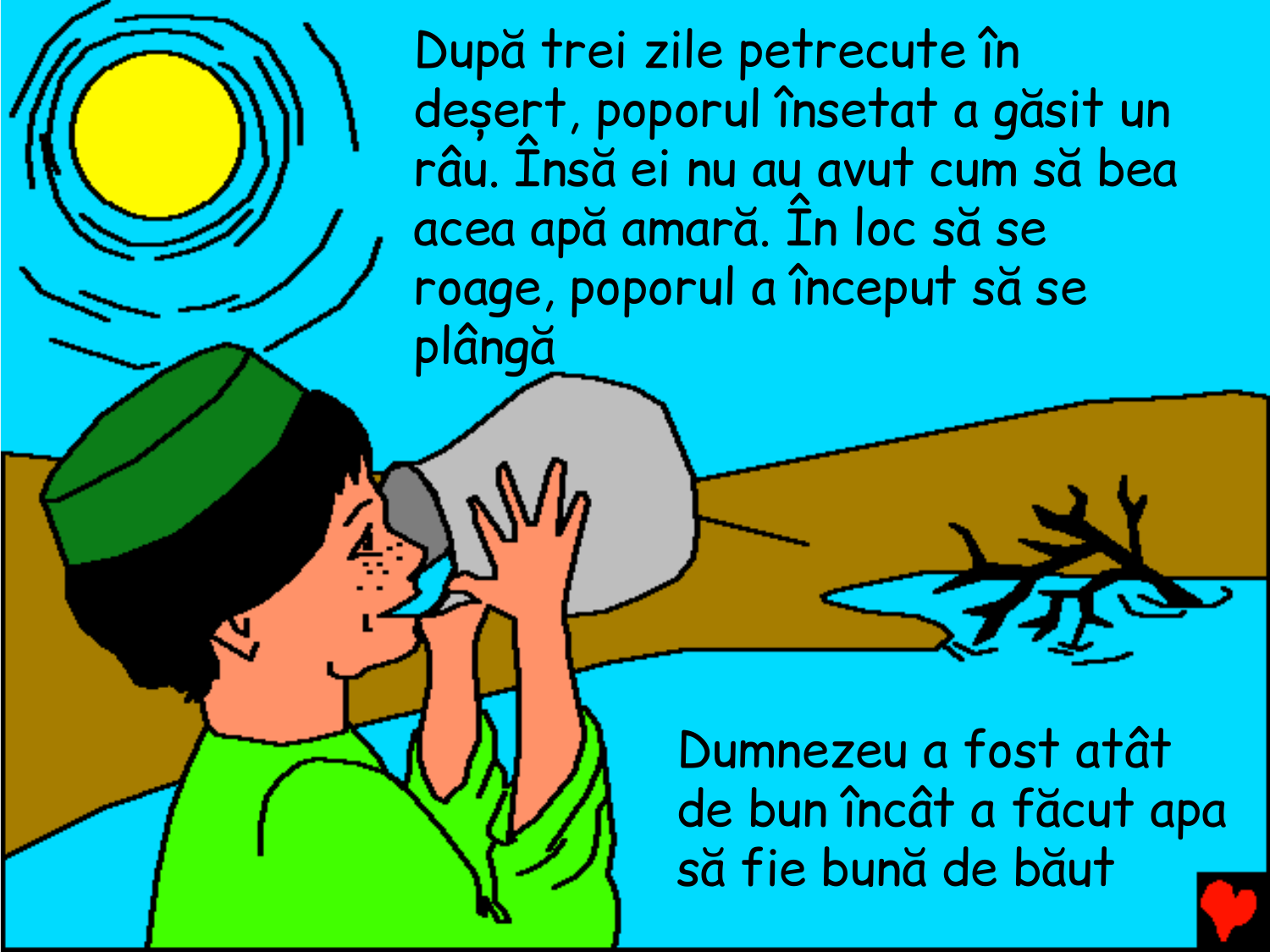

# După trei zile petrecute în deșert, poporul însetat a găsit un râu. Însă ei nu au avut cum să bea acea apă amară. În loc să se roage, poporul a început să se plângă
Dumnezeu a fost atât de bun încât a făcut apa să fie bună de băut